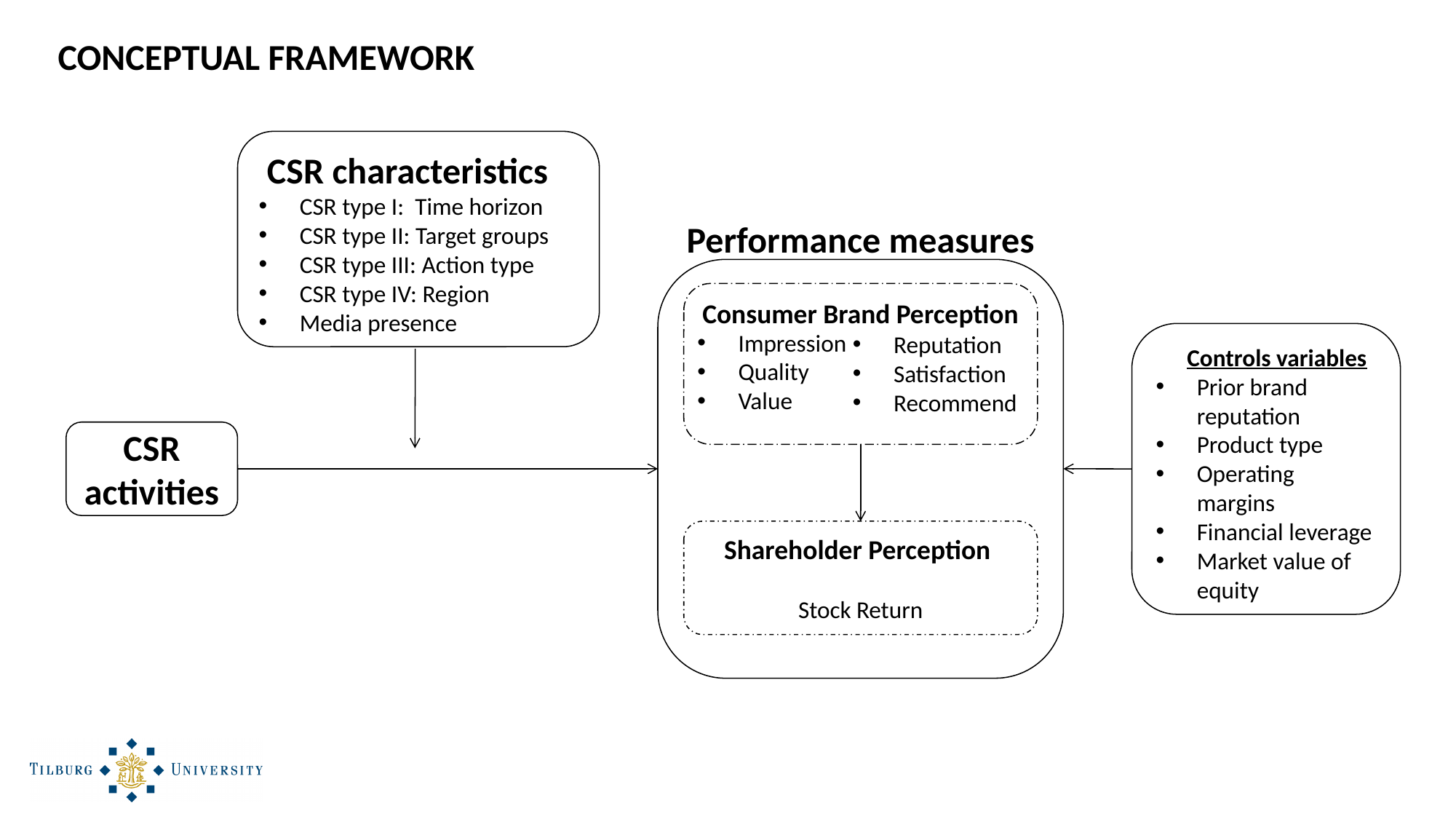

CONCEPTUAL FRAMEWORK
 CSR characteristics
CSR type I:  Time horizon
CSR type II: Target groups
CSR type III: Action type
CSR type IV: Region
Media presence
Performance measures

Consumer Brand Perception
Shareholder Perception

Stock Return

Impression
Quality
Value
    Controls variables
Prior brand reputation
Product type
Operating margins
Financial leverage
Market value of equity
Reputation
Satisfaction
Recommend
CSR
activities